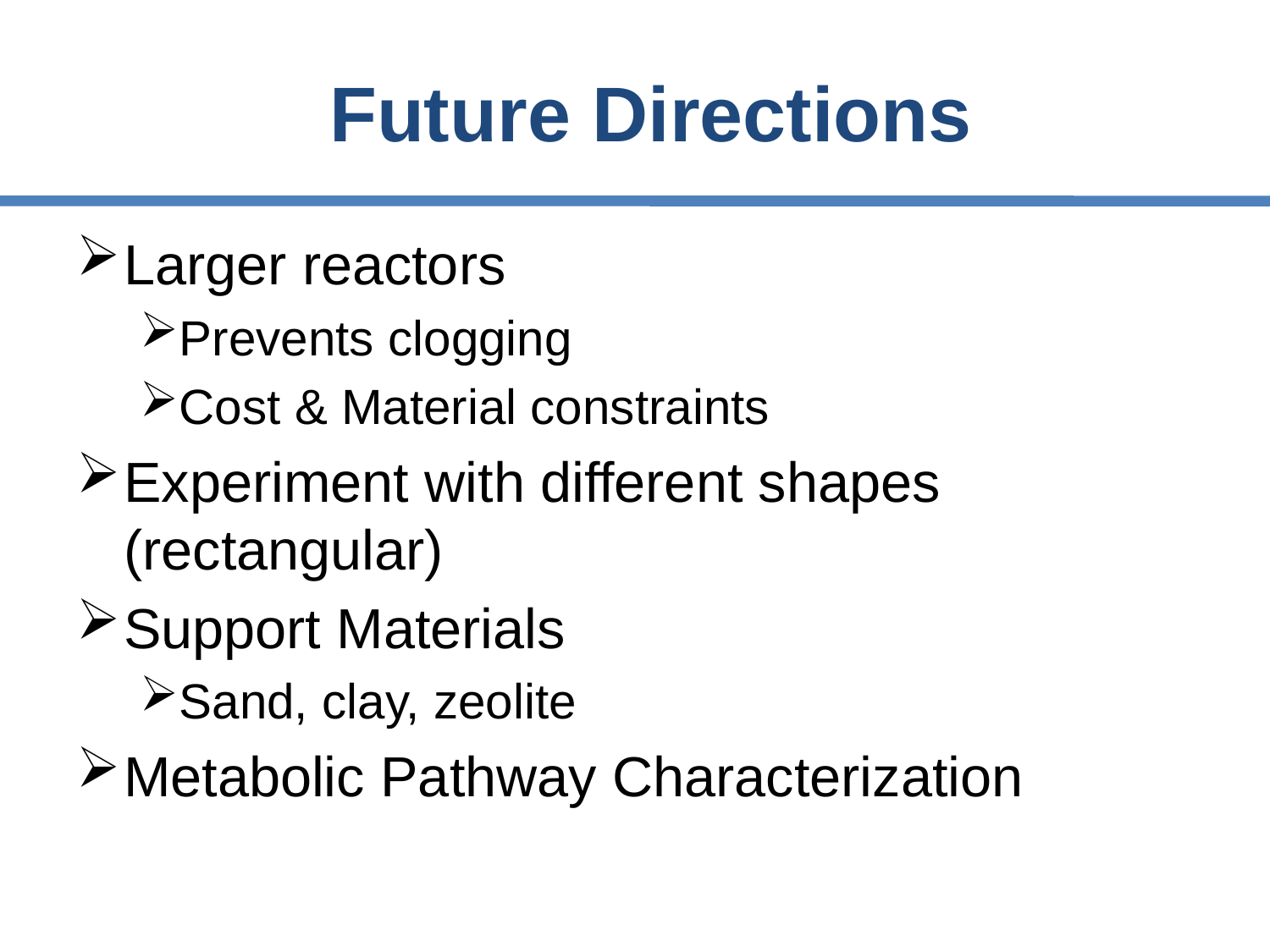

# Future Directions
Larger reactors
Prevents clogging
Cost & Material constraints
Experiment with different shapes (rectangular)
Support Materials
Sand, clay, zeolite
Metabolic Pathway Characterization